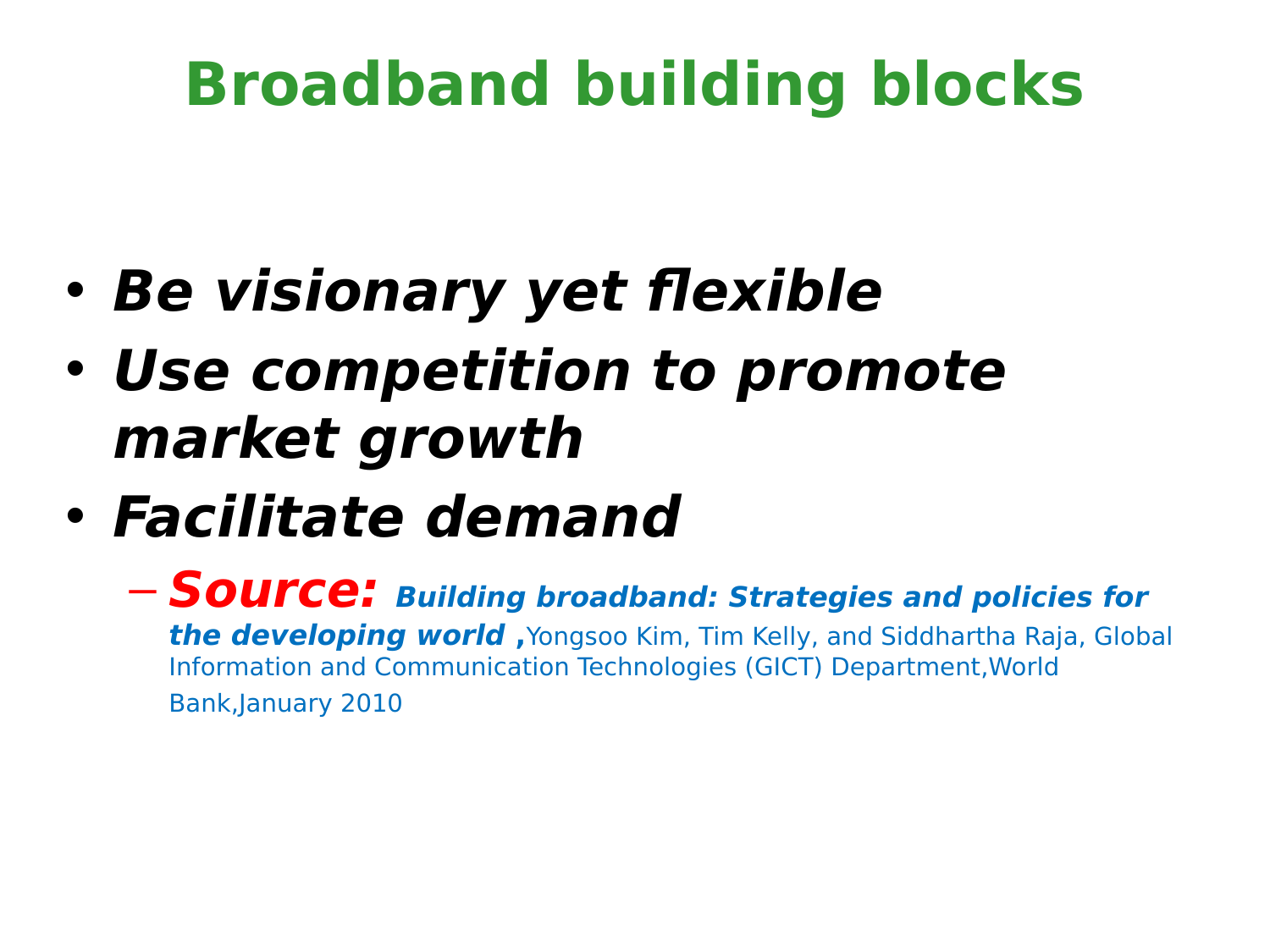

# Broadband building blocks

Be visionary yet flexible
Use competition to promote market growth
Facilitate demand
Source: Building broadband: Strategies and policies for the developing world ,Yongsoo Kim, Tim Kelly, and Siddhartha Raja, Global Information and Communication Technologies (GICT) Department,World Bank,January 2010